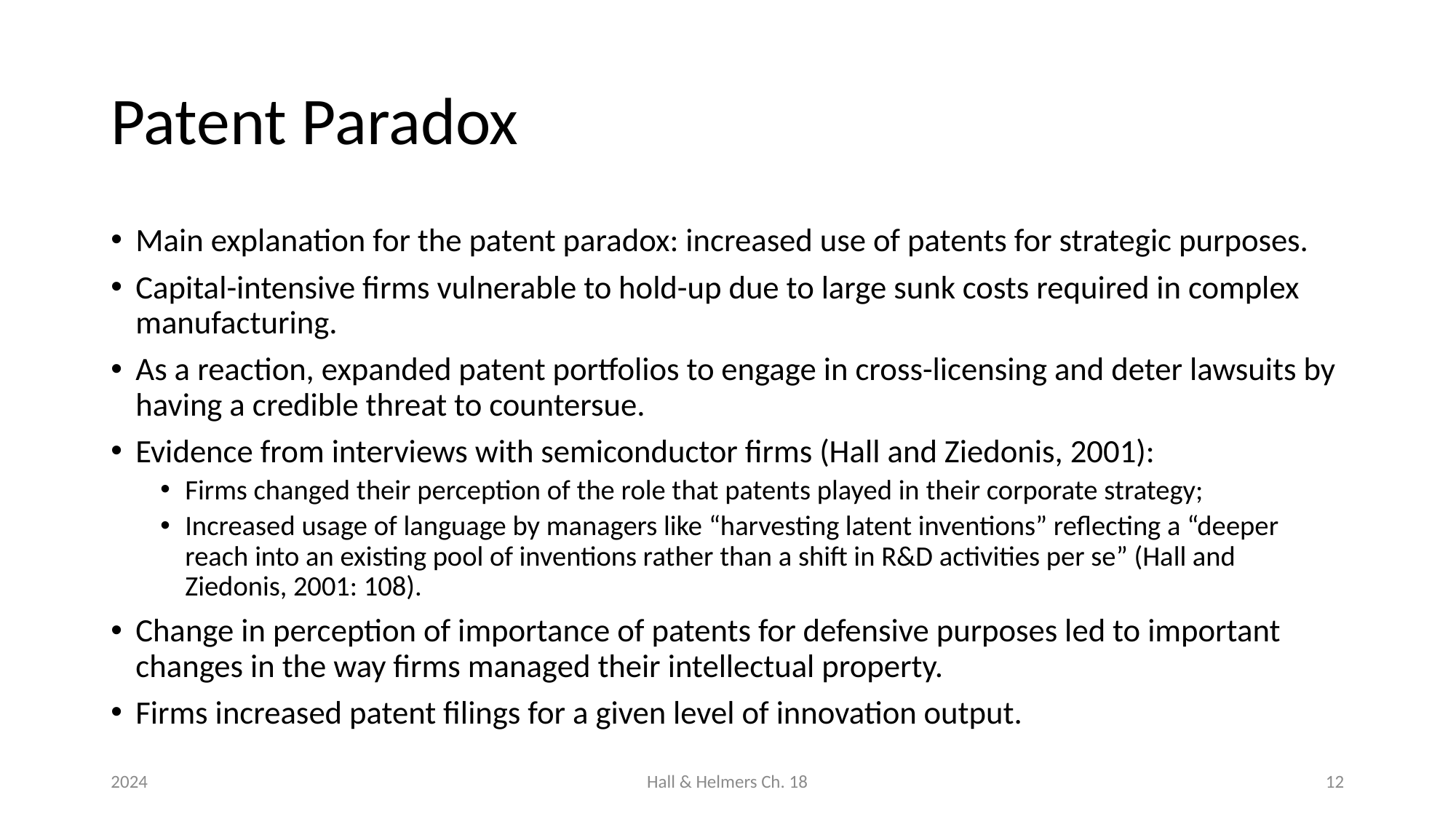

# Patent Paradox
Main explanation for the patent paradox: increased use of patents for strategic purposes.
Capital-intensive firms vulnerable to hold-up due to large sunk costs required in complex manufacturing.
As a reaction, expanded patent portfolios to engage in cross-licensing and deter lawsuits by having a credible threat to countersue.
Evidence from interviews with semiconductor firms (Hall and Ziedonis, 2001):
Firms changed their perception of the role that patents played in their corporate strategy;
Increased usage of language by managers like “harvesting latent inventions” reflecting a “deeper reach into an existing pool of inventions rather than a shift in R&D activities per se” (Hall and Ziedonis, 2001: 108).
Change in perception of importance of patents for defensive purposes led to important changes in the way firms managed their intellectual property.
Firms increased patent filings for a given level of innovation output.
2024
Hall & Helmers Ch. 18
12